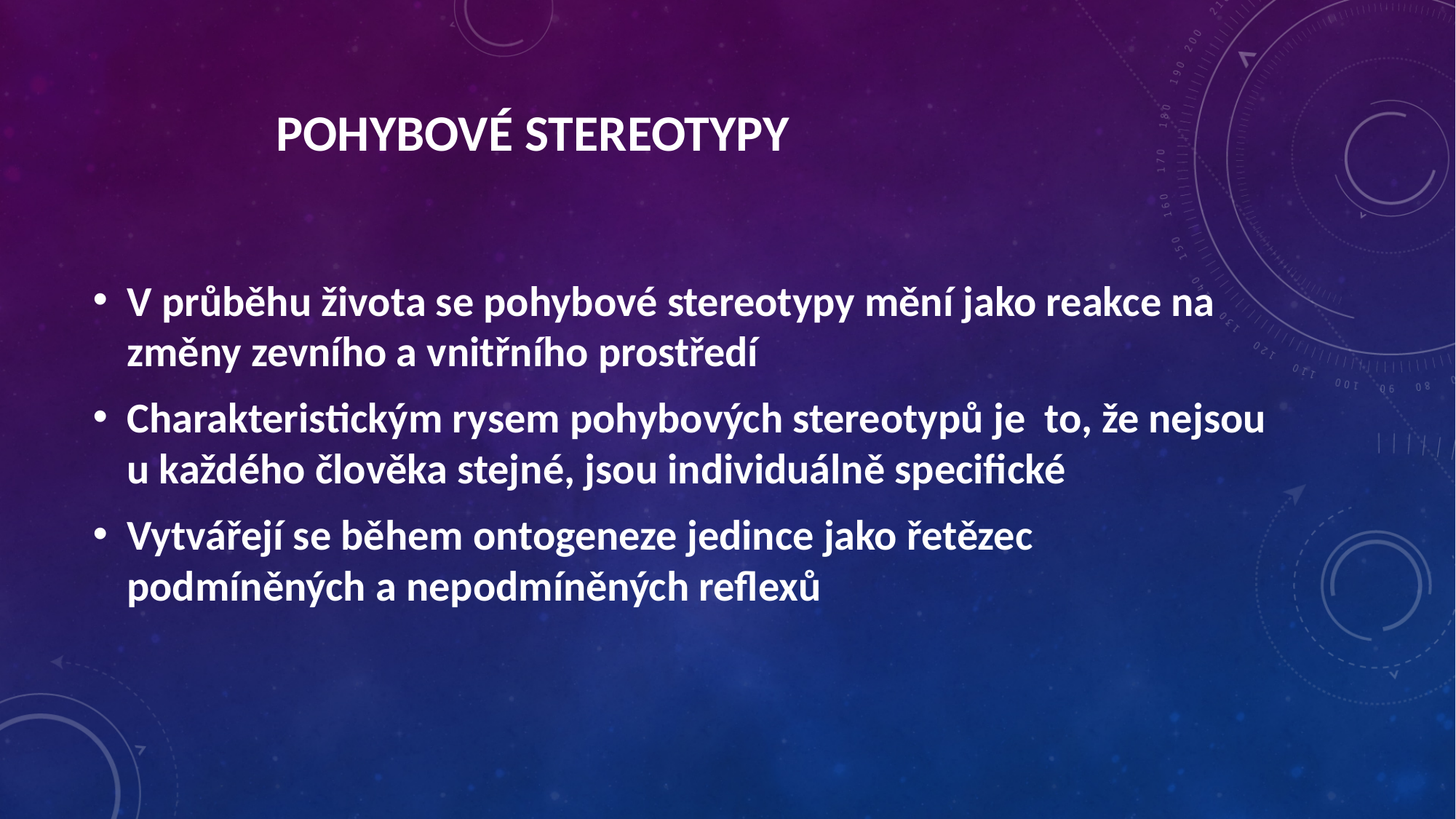

# pohybové stereotypy
V průběhu života se pohybové stereotypy mění jako reakce na změny zevního a vnitřního prostředí
Charakteristickým rysem pohybových stereotypů je  to, že nejsou u každého člověka stejné, jsou individuálně specifické
Vytvářejí se během ontogeneze jedince jako řetězec podmíněných a nepodmíněných reflexů